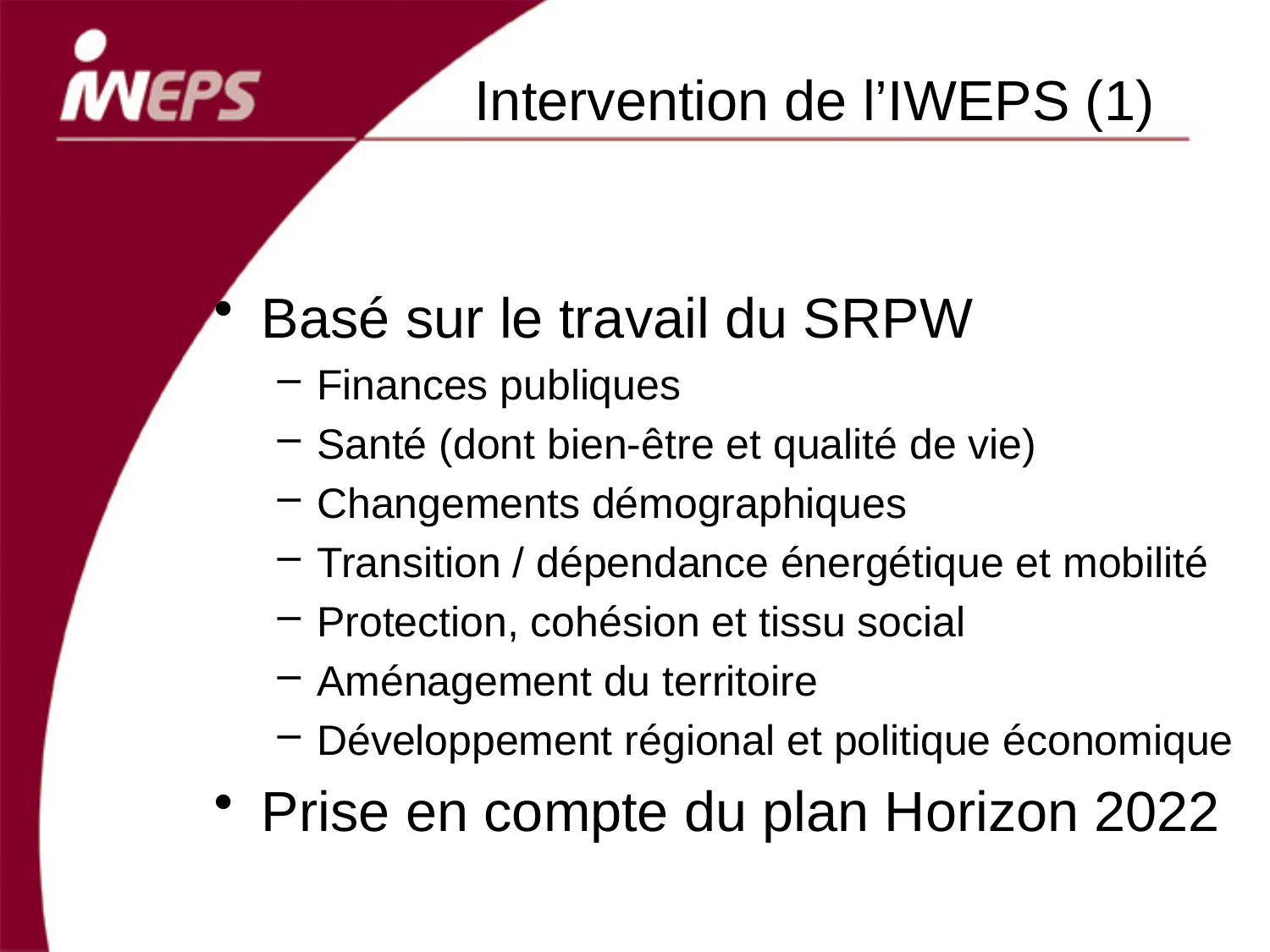

# Intervention de l’IWEPS (1)
Basé sur le travail du SRPW
Finances publiques
Santé (dont bien-être et qualité de vie)
Changements démographiques
Transition / dépendance énergétique et mobilité
Protection, cohésion et tissu social
Aménagement du territoire
Développement régional et politique économique
Prise en compte du plan Horizon 2022